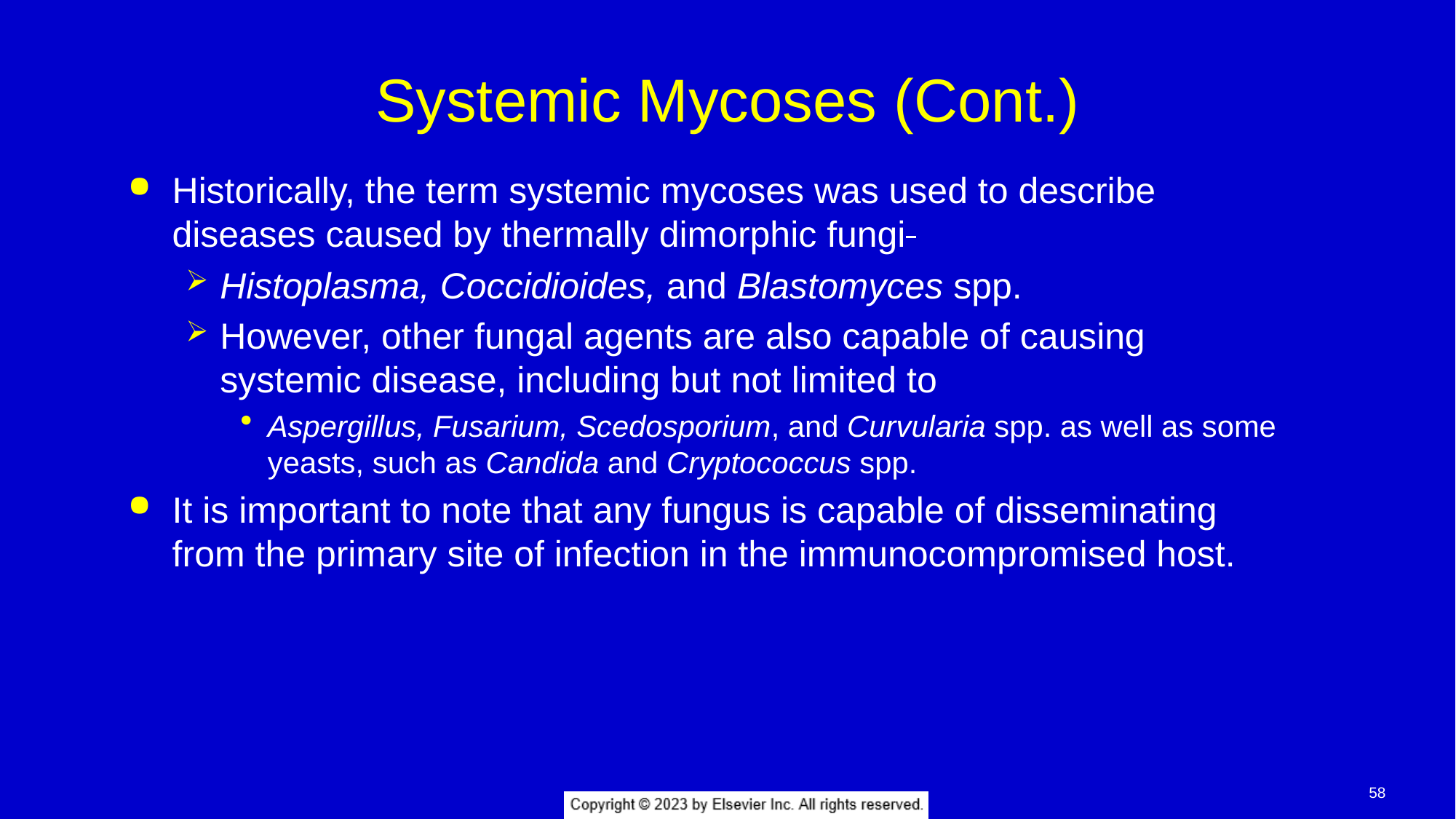

# Systemic Mycoses (Cont.)
Historically, the term systemic mycoses was used to describe diseases caused by thermally dimorphic fungi
Histoplasma, Coccidioides, and Blastomyces spp.
However, other fungal agents are also capable of causing systemic disease, including but not limited to
Aspergillus, Fusarium, Scedosporium, and Curvularia spp. as well as some yeasts, such as Candida and Cryptococcus spp.
It is important to note that any fungus is capable of disseminating from the primary site of infection in the immunocompromised host.